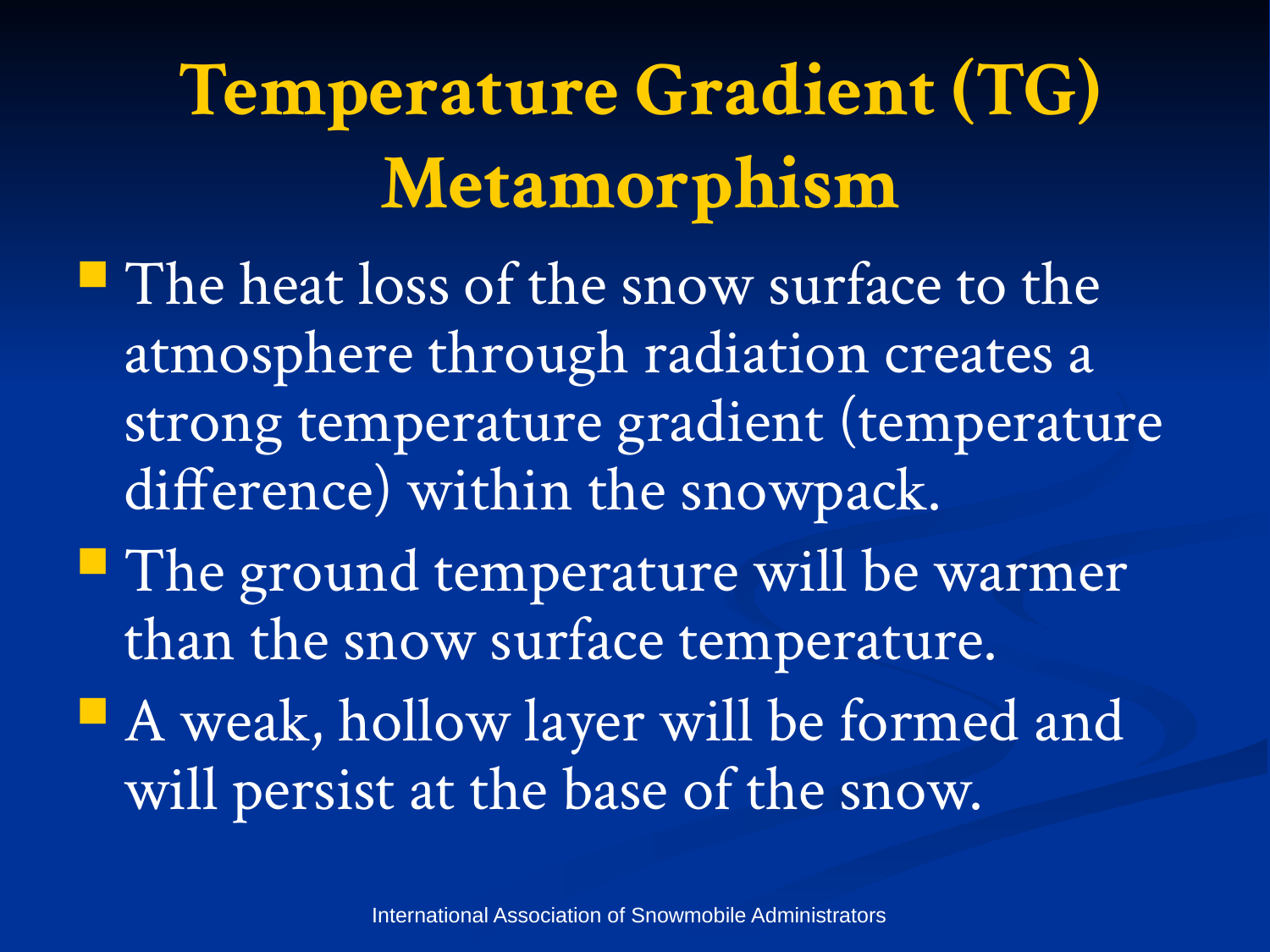

# Temperature Gradient (TG) Metamorphism
The heat loss of the snow surface to the atmosphere through radiation creates a strong temperature gradient (temperature difference) within the snowpack.
The ground temperature will be warmer than the snow surface temperature.
A weak, hollow layer will be formed and will persist at the base of the snow.
International Association of Snowmobile Administrators